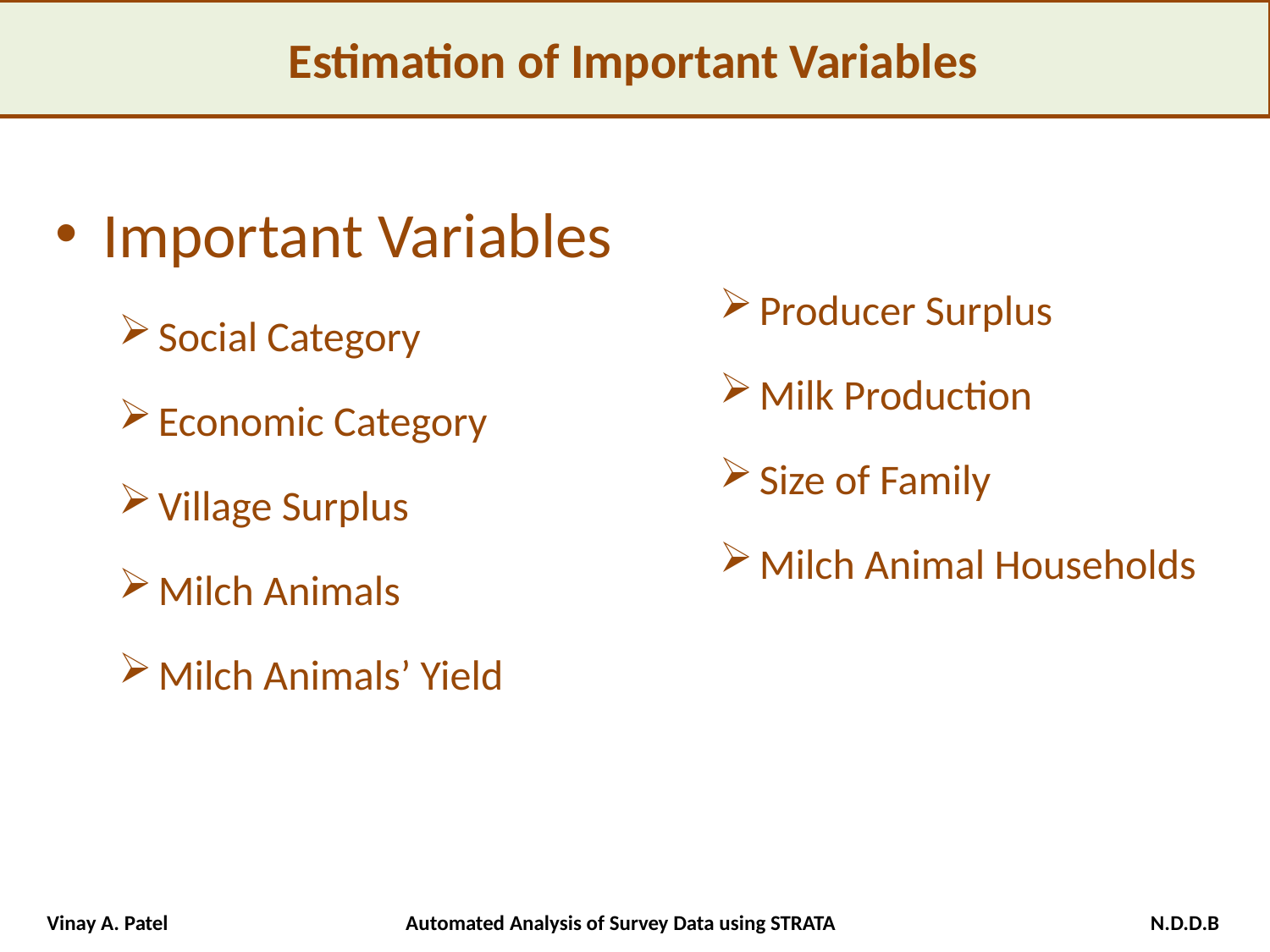

# Estimation of Important Variables

Important Variables

Social Category
Economic Category
Village Surplus
Milch Animals
Milch Animals’ Yield

Producer Surplus
Milk Production
Size of Family
Milch Animal Households

Vinay A. Patel                                                 Automated Analysis of Survey Data using STRATA                                                                 N.D.D.B